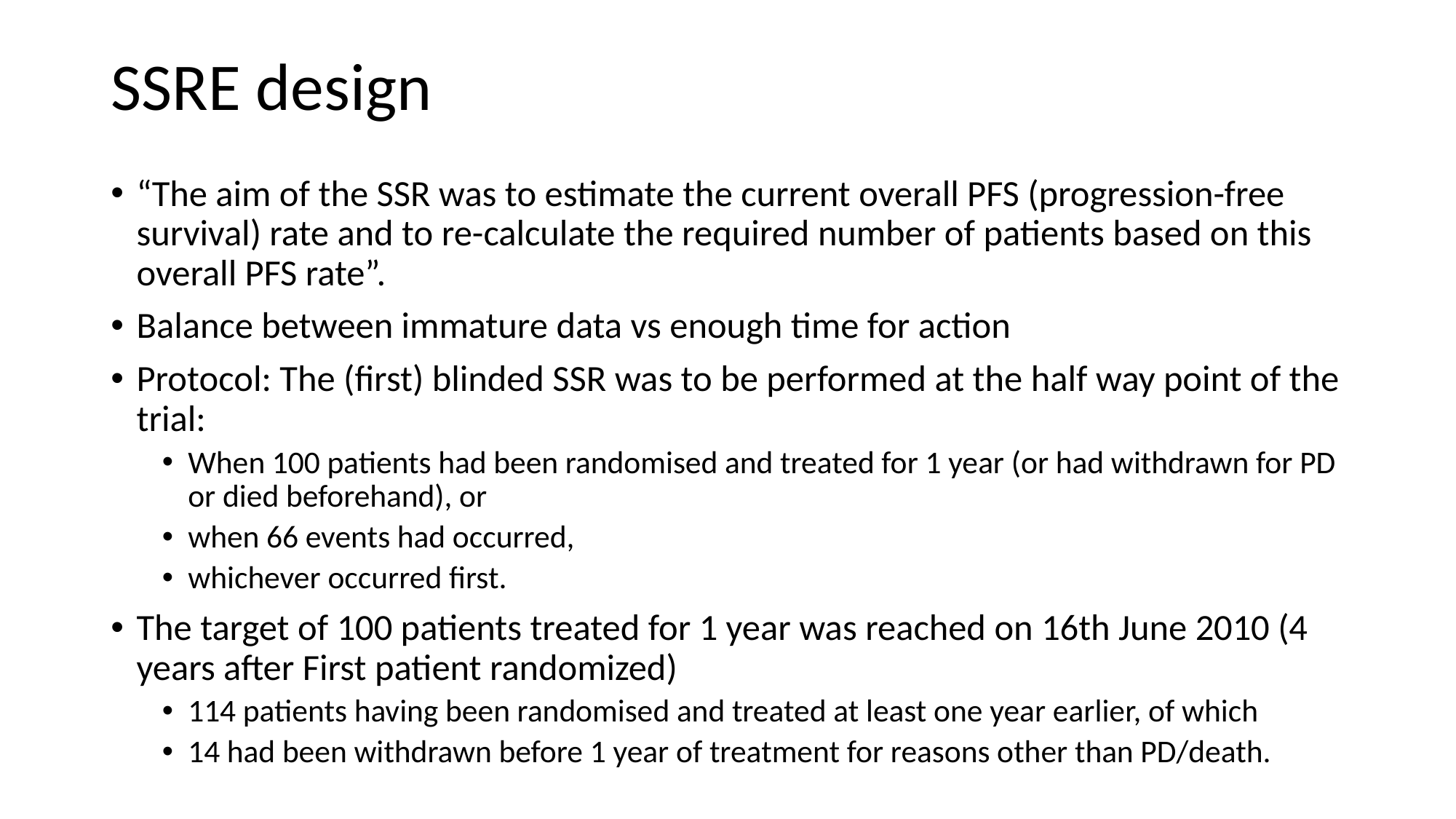

# SSRE design
“The aim of the SSR was to estimate the current overall PFS (progression-free survival) rate and to re-calculate the required number of patients based on this overall PFS rate”.
Balance between immature data vs enough time for action
Protocol: The (first) blinded SSR was to be performed at the half way point of the trial:
When 100 patients had been randomised and treated for 1 year (or had withdrawn for PD or died beforehand), or
when 66 events had occurred,
whichever occurred first.
The target of 100 patients treated for 1 year was reached on 16th June 2010 (4 years after First patient randomized)
114 patients having been randomised and treated at least one year earlier, of which
14 had been withdrawn before 1 year of treatment for reasons other than PD/death.